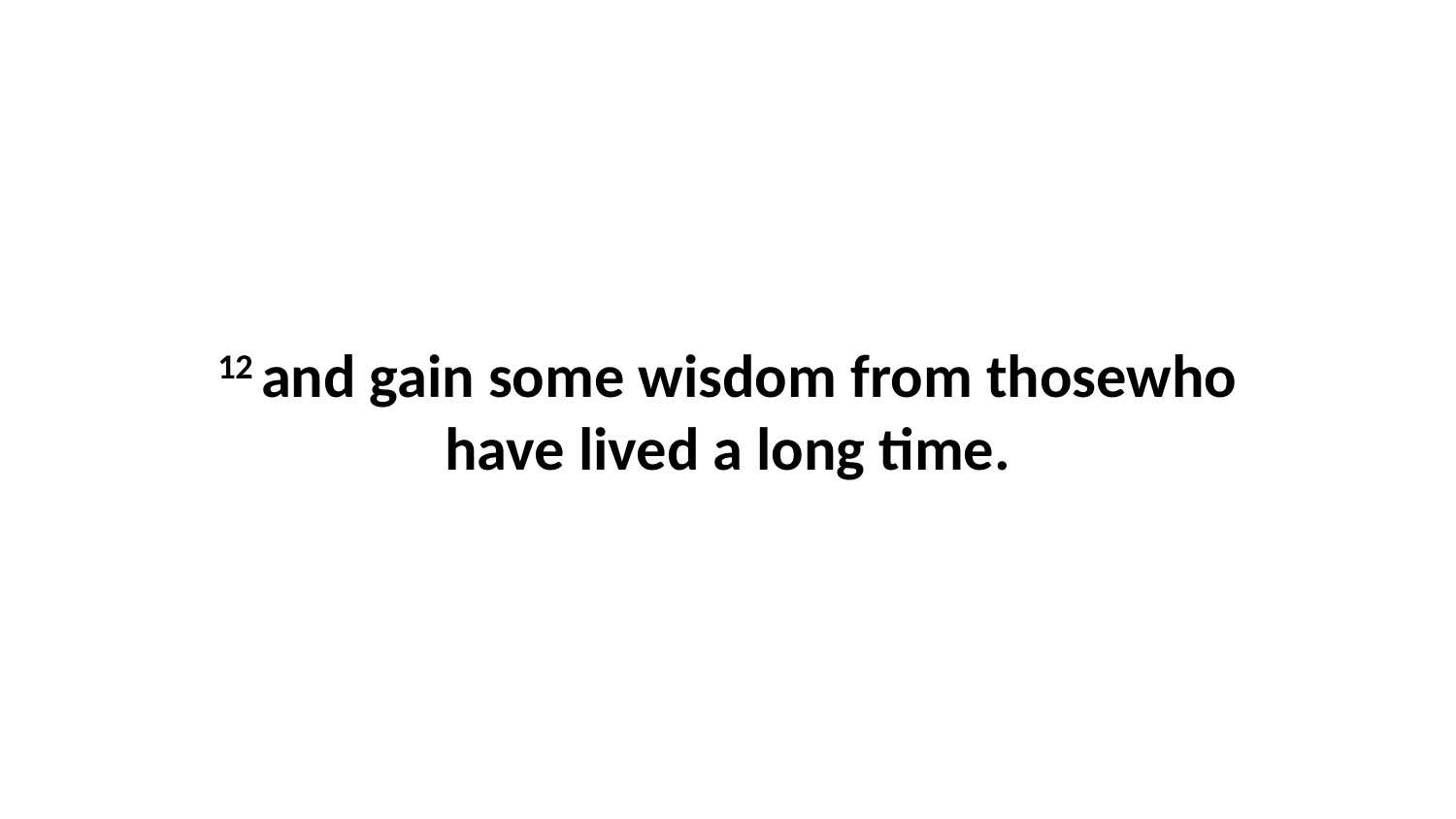

12 and gain some wisdom from thosewho have lived a long time.